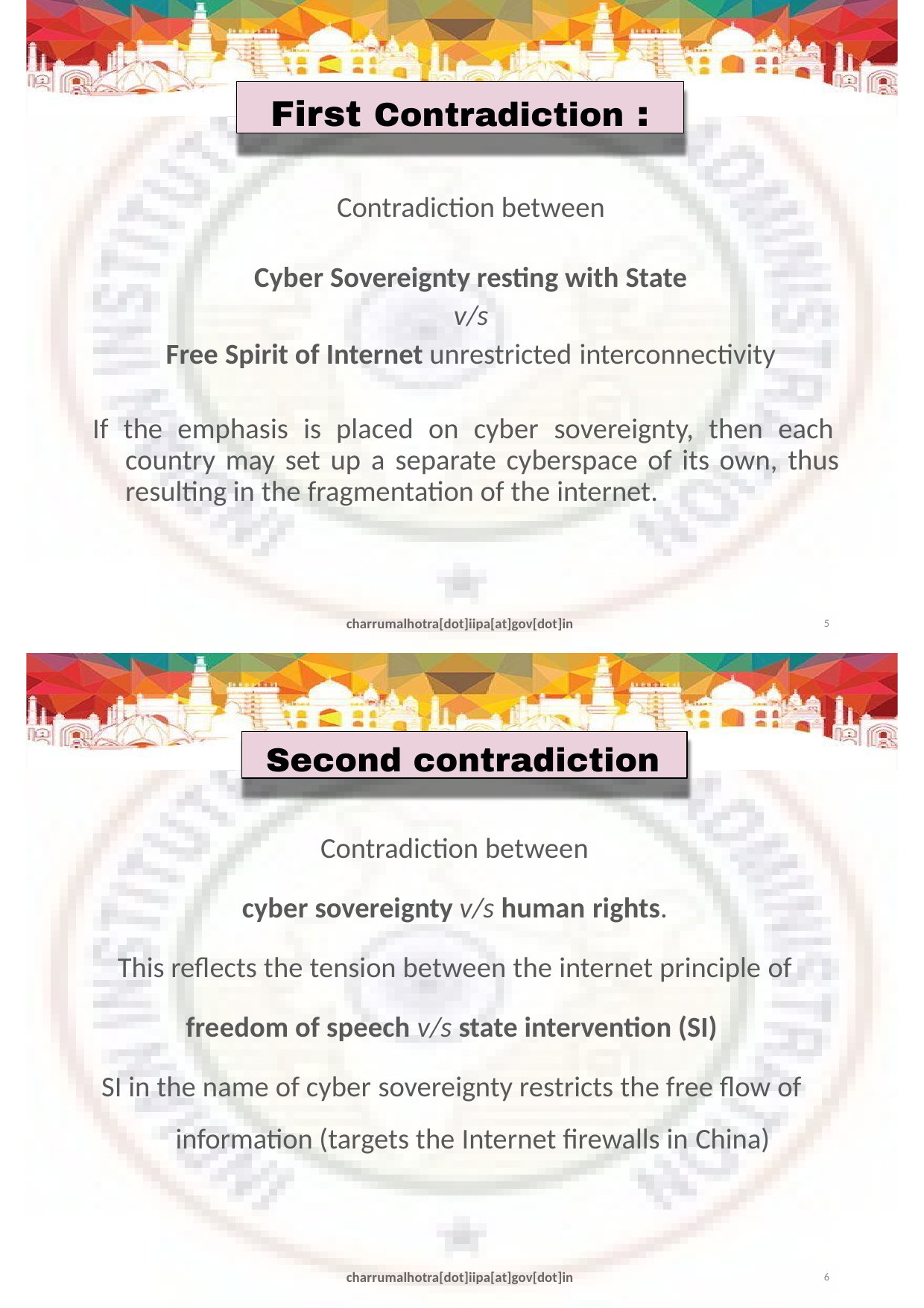

First Contradiction :

Contradiction between

Cyber Sovereignty resting with State
v/s
Free Spirit of Internet unrestricted interconnectivity

If the emphasis is placed on cyber sovereignty, then each  country may set up a separate cyberspace of its own, thus  resulting in the fragmentation of the internet.
charrumalhotra[dot]iipa[at]gov[dot]in
5

Second contradiction

Contradiction between

cyber sovereignty v/s human rights.

This reflects the tension between the internet principle of

freedom of speech v/s state intervention (SI)
SI in the name of cyber sovereignty restricts the free flow of  information (targets the Internet firewalls in China)
charrumalhotra[dot]iipa[at]gov[dot]in
6